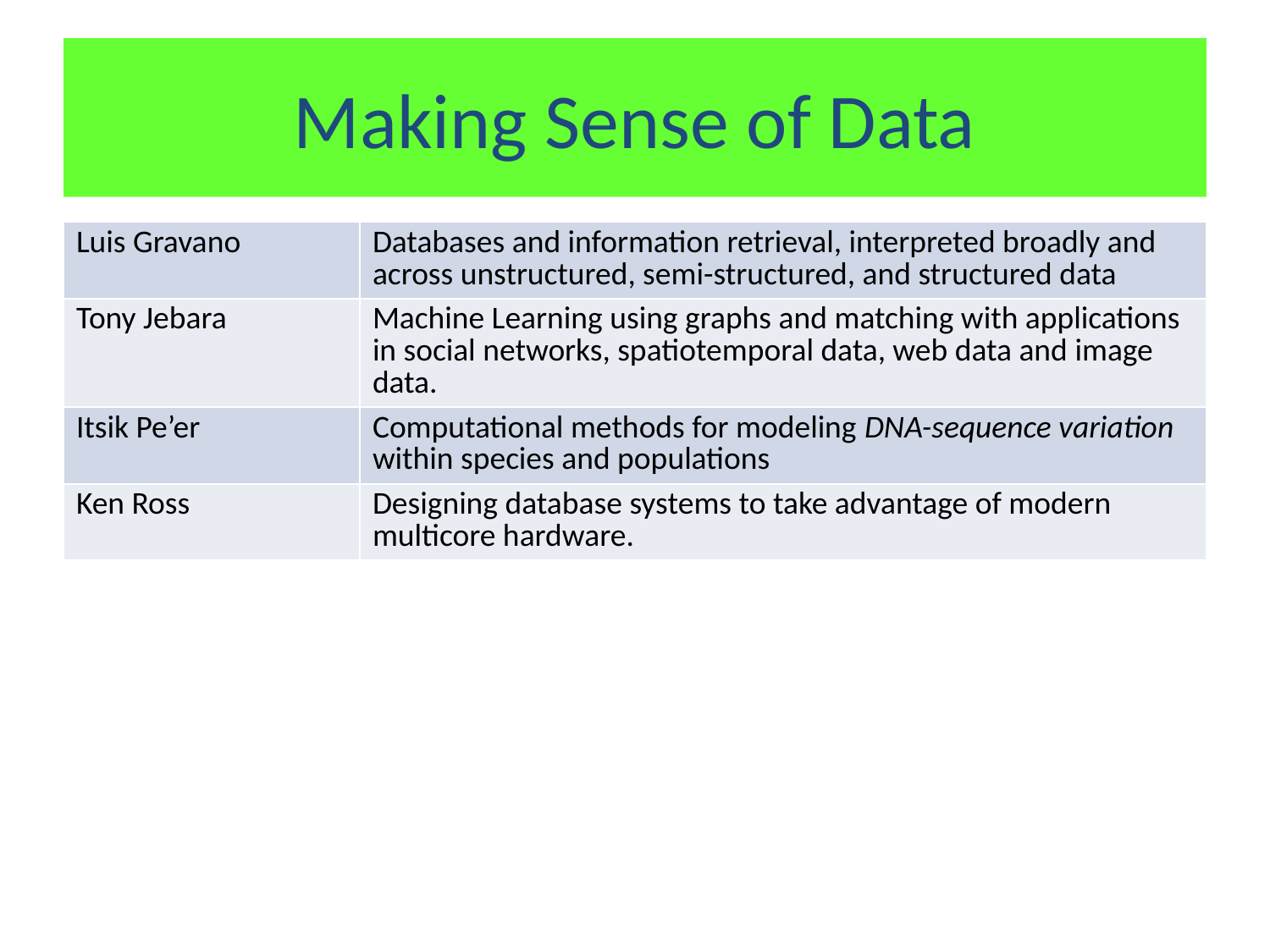

# Making Sense of Data
| Luis Gravano | Databases and information retrieval, interpreted broadly and across unstructured, semi-structured, and structured data |
| --- | --- |
| Tony Jebara | Machine Learning using graphs and matching with applications in social networks, spatiotemporal data, web data and image data. |
| Itsik Pe’er | Computational methods for modeling DNA-sequence variation within species and populations |
| Ken Ross | Designing database systems to take advantage of modern multicore hardware. |